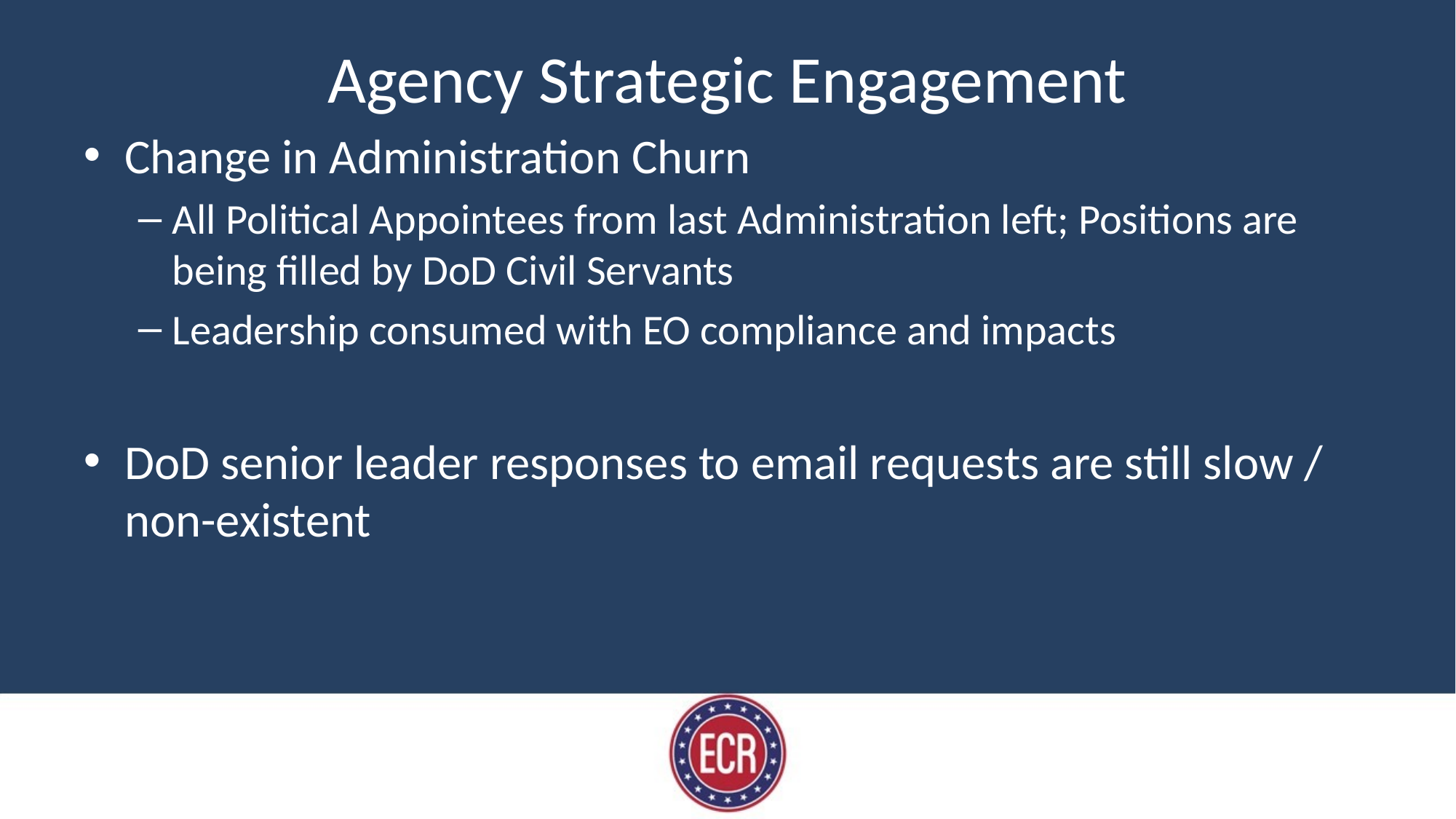

# Agency Strategic Engagement
Change in Administration Churn
All Political Appointees from last Administration left; Positions are being filled by DoD Civil Servants
Leadership consumed with EO compliance and impacts

DoD senior leader responses to email requests are still slow / non-existent